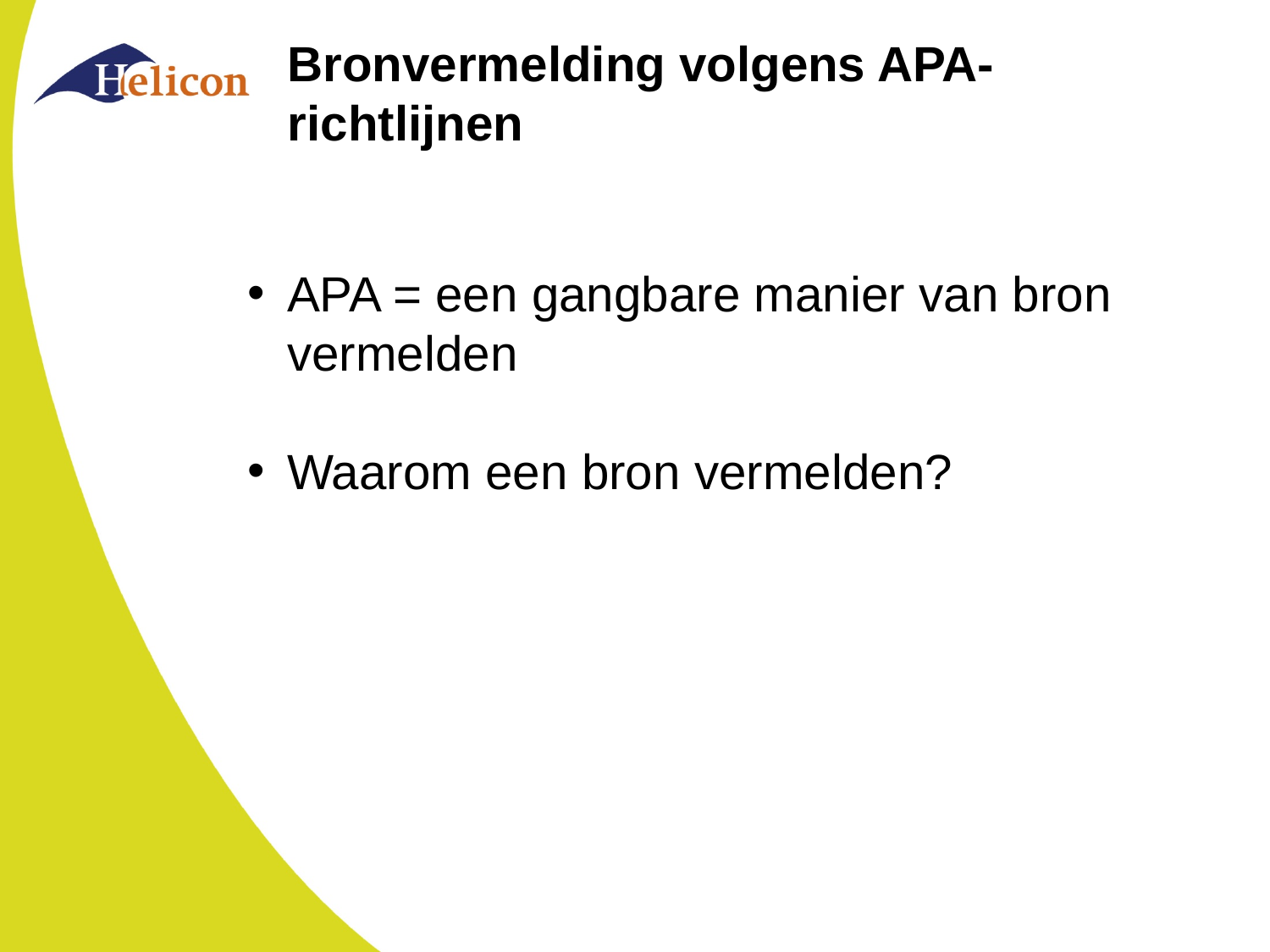

# Bronvermelding volgens APA-richtlijnen
APA = een gangbare manier van bron vermelden

Waarom een bron vermelden?